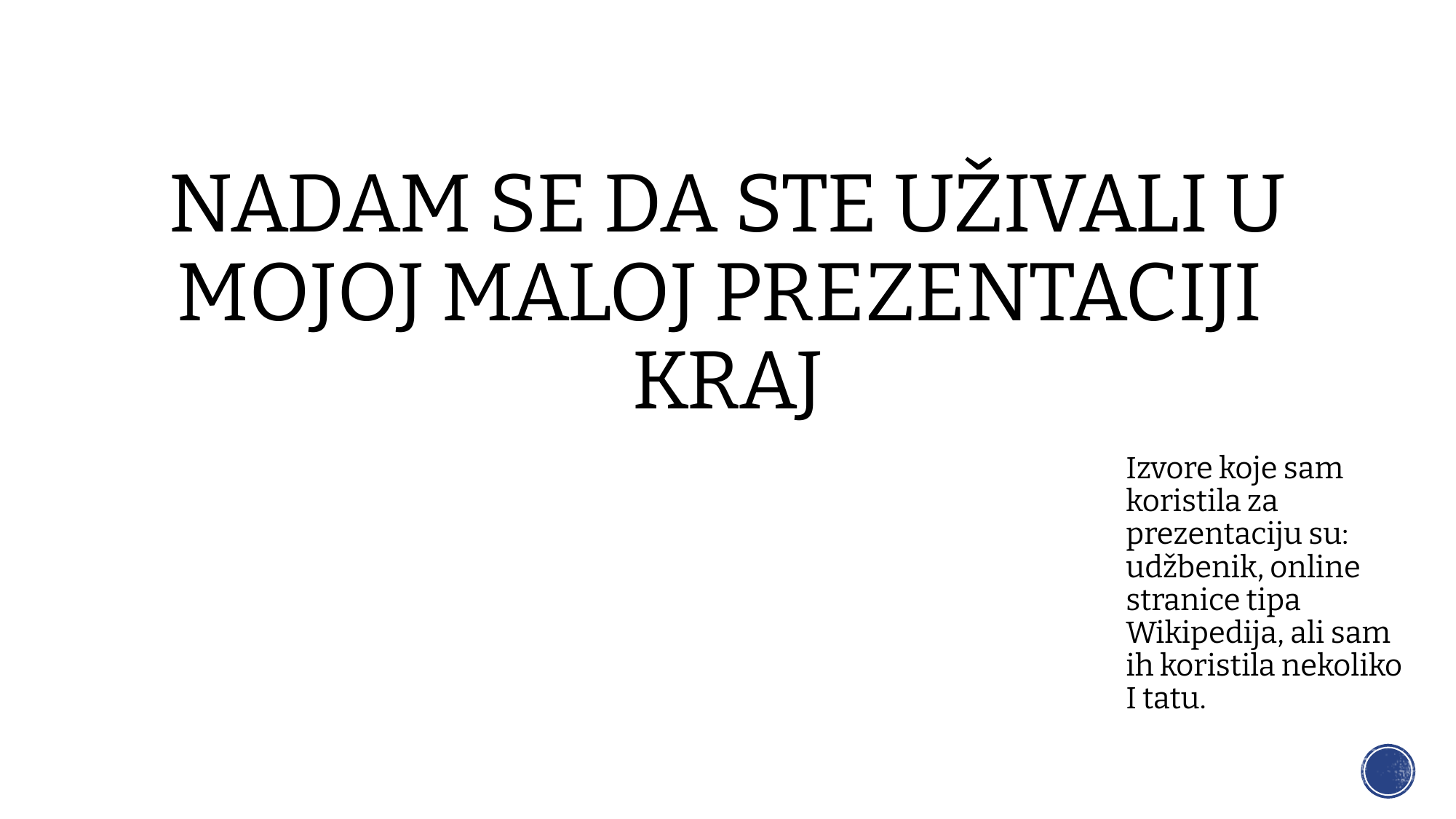

# Nadam se da ste uživali u mojoj maloj prezentaciji kraj
Izvore koje sam koristila za prezentaciju su: udžbenik, online stranice tipa Wikipedija, ali sam ih koristila nekoliko I tatu.